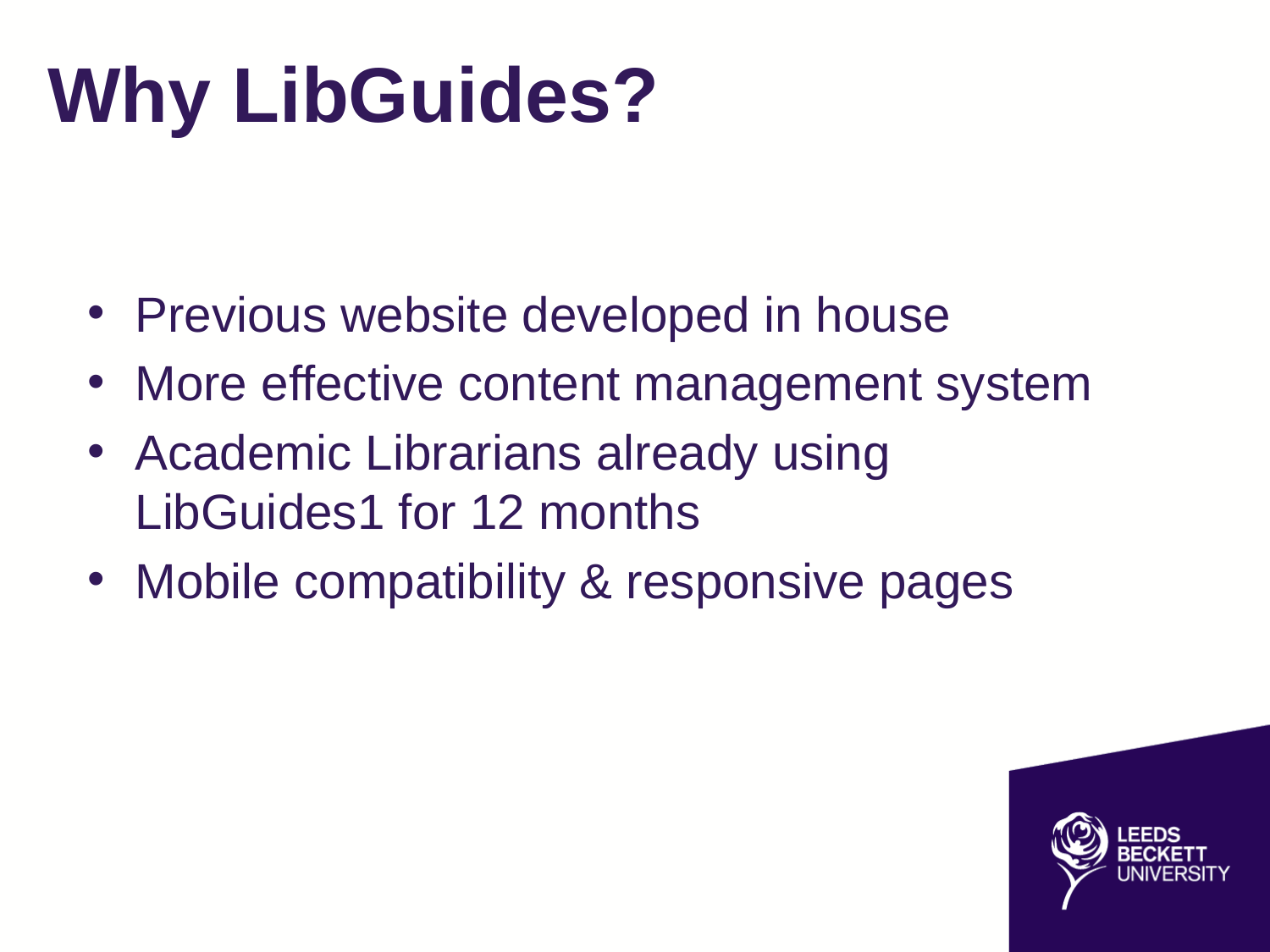

# Why LibGuides?
Previous website developed in house
More effective content management system
Academic Librarians already using LibGuides1 for 12 months
Mobile compatibility & responsive pages